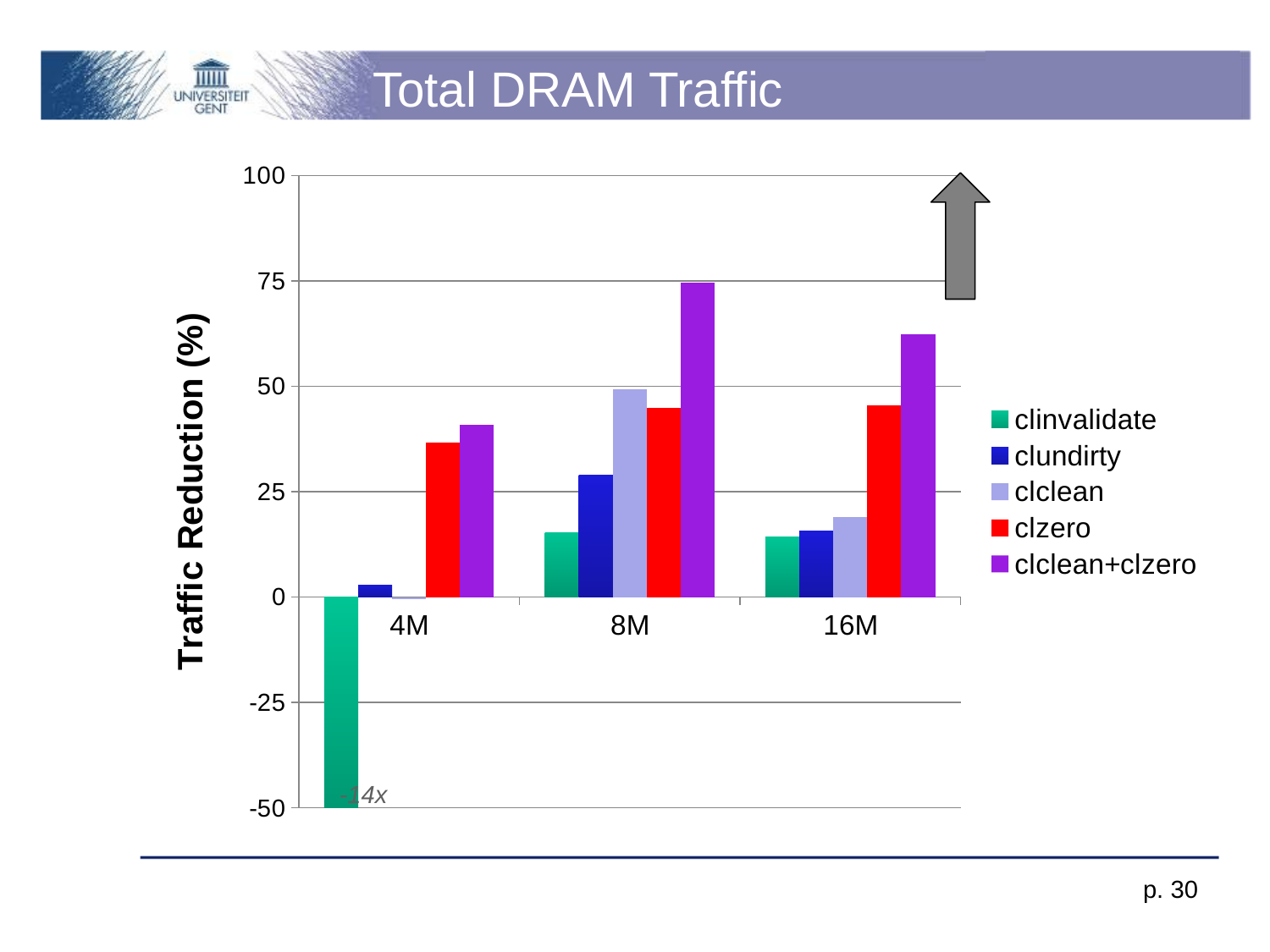

# Total DRAM Traffic

### Chart

| Category | clinvalidate | clundirty | clclean | clzero | clclean+clzero |
|---|---|---|---|---|---|
| 4M | -1420.1563 | 2.9063 | -0.577 | 36.6398 | 40.86 |
| 8M | 15.378 | 28.9852 | 49.3593 | 44.9566 | 74.6487 |
| 16M | 14.2701 | 15.7475 | 18.9333 | 45.55 | 62.4611 |
-14x
p. 30